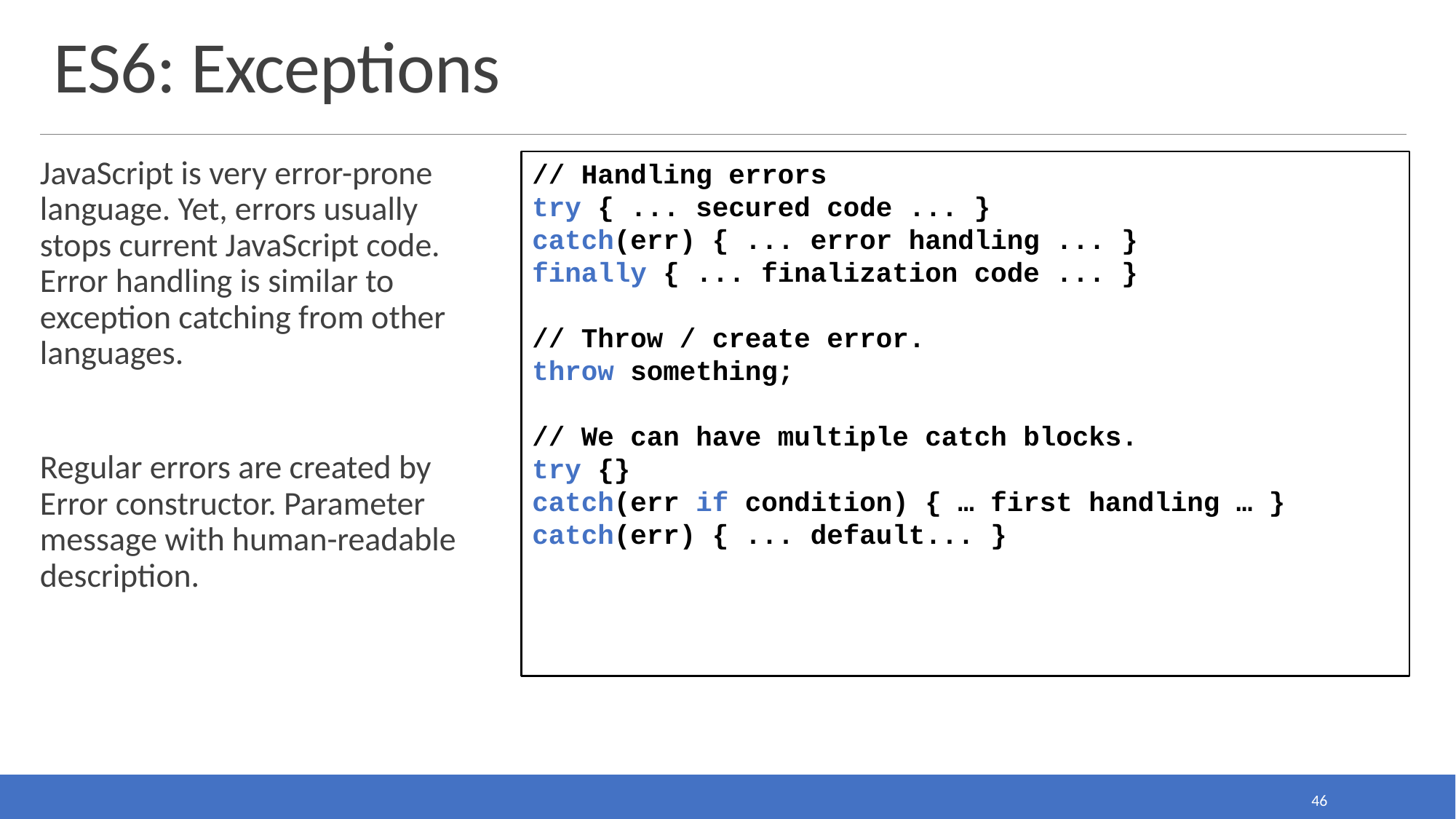

# ES6: Exceptions
JavaScript is very error-prone language. Yet, errors usually stops current JavaScript code. Error handling is similar to exception catching from other languages.

Regular errors are created by Error constructor. Parameter message with human-readable description.
// Handling errors
try { ... secured code ... }
catch(err) { ... error handling ... }
finally { ... finalization code ... }

// Throw / create error.
throw something;

// We can have multiple catch blocks.
try {}
catch(err if condition) { … first handling … }
catch(err) { ... default... }

46